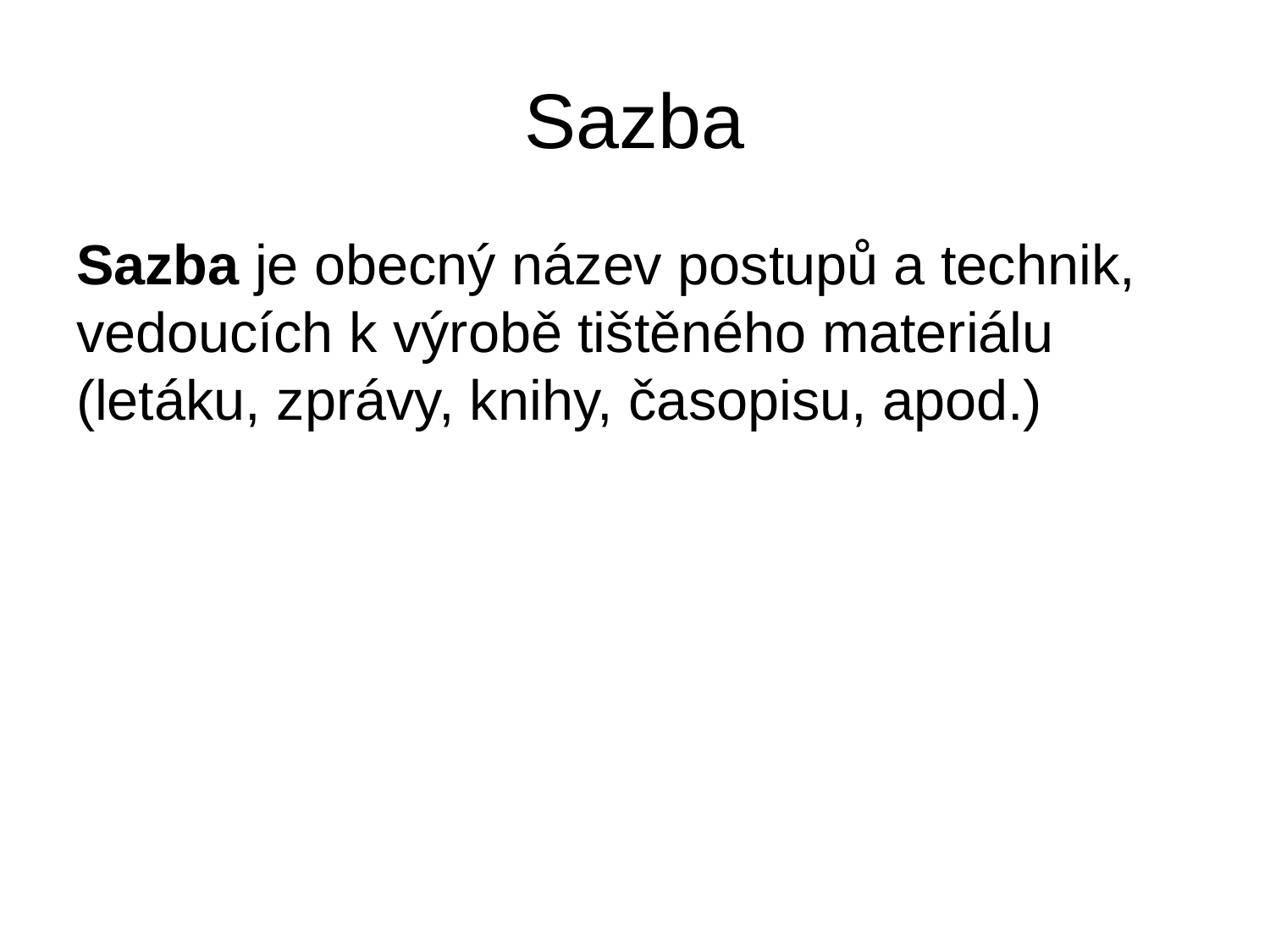

# Sazba
Sazba je obecný název postupů a technik, vedoucích k výrobě tištěného materiálu (letáku, zprávy, knihy, časopisu, apod.)